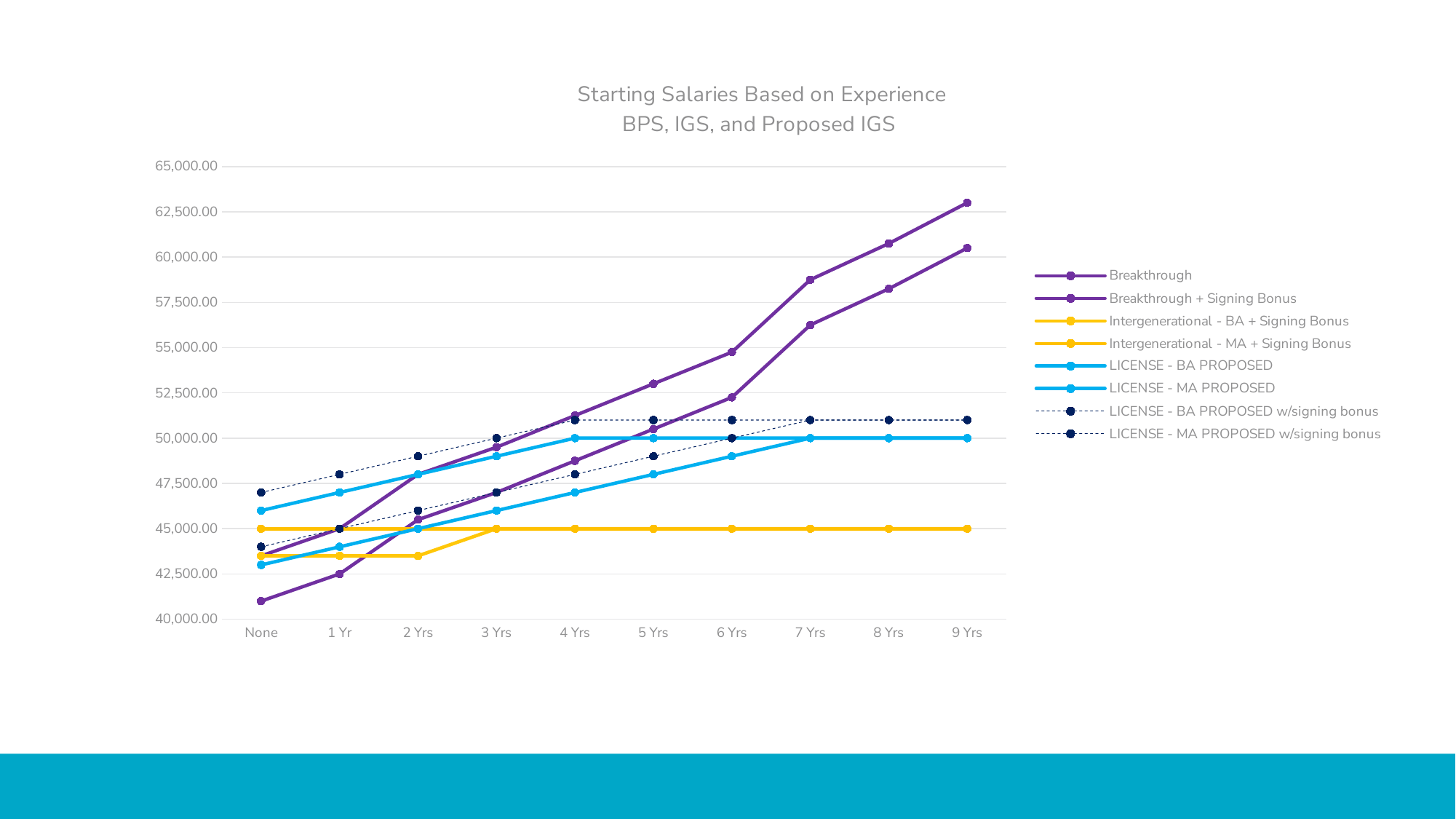

### Chart: Starting Salaries Based on Experience
BPS, IGS, and Proposed IGS

| Category | Breakthrough  | Breakthrough + Signing Bonus | Intergenerational - BA + Signing Bonus | Intergenerational - MA + Signing Bonus | LICENSE - BA PROPOSED | LICENSE - MA PROPOSED | LICENSE - BA PROPOSED w/signing bonus | LICENSE - MA PROPOSED w/signing bonus |
|---|---|---|---|---|---|---|---|---|
| None | 41000.0 | 43500.0 | 43500.0 | 45000.0 | 43000.0 | 46000.0 | 44000.0 | 47000.0 |
| 1 Yr | 42500.0 | 45000.0 | 43500.0 | 45000.0 | 44000.0 | 47000.0 | 45000.0 | 48000.0 |
| 2 Yrs | 45500.0 | 48000.0 | 43500.0 | 45000.0 | 45000.0 | 48000.0 | 46000.0 | 49000.0 |
| 3 Yrs | 47000.0 | 49500.0 | 45000.0 | 45000.0 | 46000.0 | 49000.0 | 47000.0 | 50000.0 |
| 4 Yrs | 48750.0 | 51250.0 | 45000.0 | 45000.0 | 47000.0 | 50000.0 | 48000.0 | 51000.0 |
| 5 Yrs | 50500.0 | 53000.0 | 45000.0 | 45000.0 | 48000.0 | 50000.0 | 49000.0 | 51000.0 |
| 6 Yrs | 52250.0 | 54750.0 | 45000.0 | 45000.0 | 49000.0 | 50000.0 | 50000.0 | 51000.0 |
| 7 Yrs | 56250.0 | 58750.0 | 45000.0 | 45000.0 | 50000.0 | 50000.0 | 51000.0 | 51000.0 |
| 8 Yrs | 58250.0 | 60750.0 | 45000.0 | 45000.0 | 50000.0 | 50000.0 | 51000.0 | 51000.0 |
| 9 Yrs | 60500.0 | 63000.0 | 45000.0 | 45000.0 | 50000.0 | 50000.0 | 51000.0 | 51000.0 |